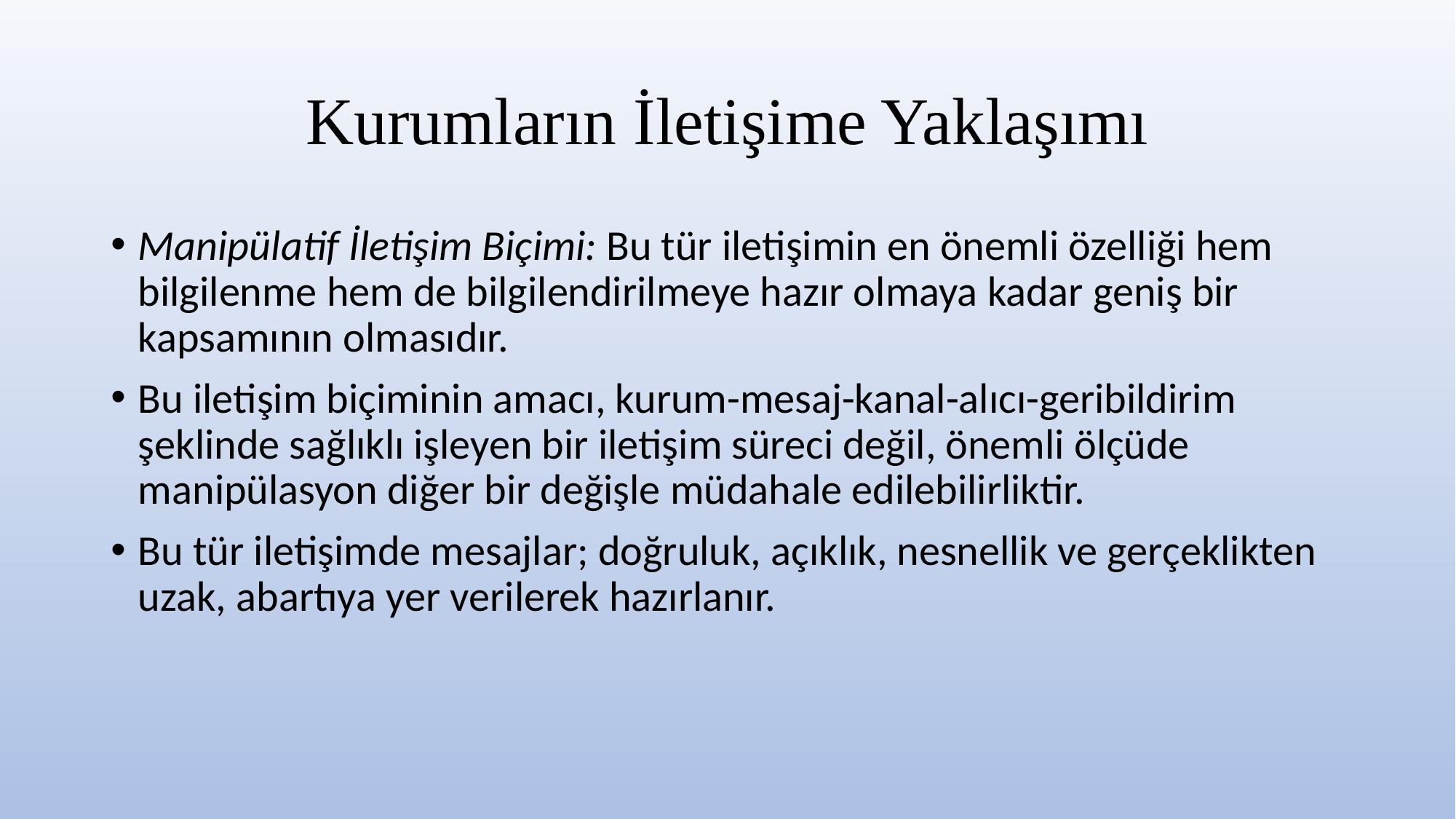

# Kurumların İletişime Yaklaşımı
Manipülatif İletişim Biçimi: Bu tür iletişimin en önemli özelliği hem bilgilenme hem de bilgilendirilmeye hazır olmaya kadar geniş bir kapsamının olmasıdır.
Bu iletişim biçiminin amacı, kurum-mesaj-kanal-alıcı-geribildirim şeklinde sağlıklı işleyen bir iletişim süreci değil, önemli ölçüde manipülasyon diğer bir değişle müdahale edilebilirliktir.
Bu tür iletişimde mesajlar; doğruluk, açıklık, nesnellik ve gerçeklikten uzak, abartıya yer verilerek hazırlanır.